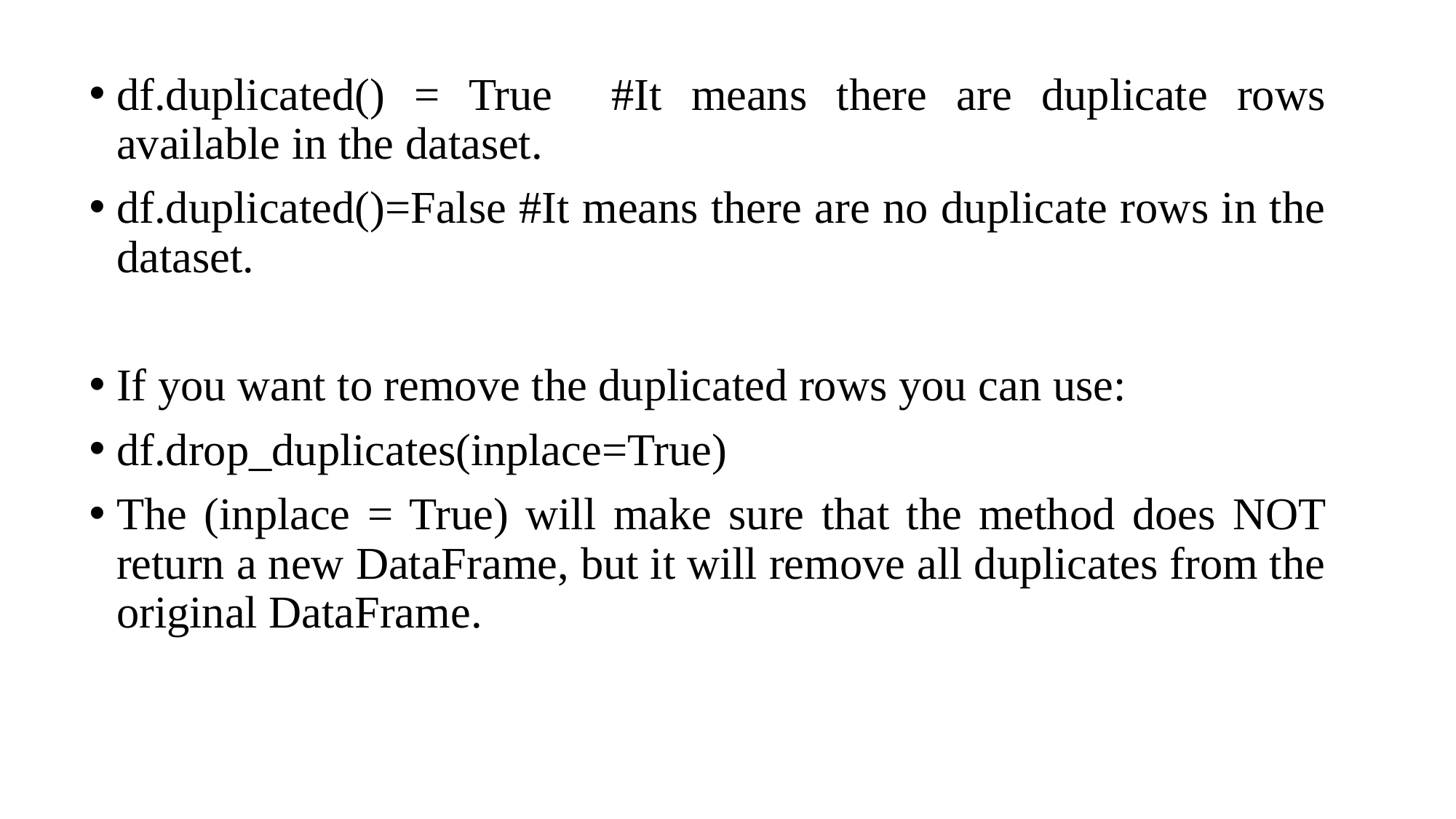

df.duplicated() = True  #It means there are duplicate rows available in the dataset.
df.duplicated()=False #It means there are no duplicate rows in the dataset.

If you want to remove the duplicated rows you can use:
df.drop_duplicates(inplace=True)
The (inplace = True) will make sure that the method does NOT return a new DataFrame, but it will remove all duplicates from the original DataFrame.